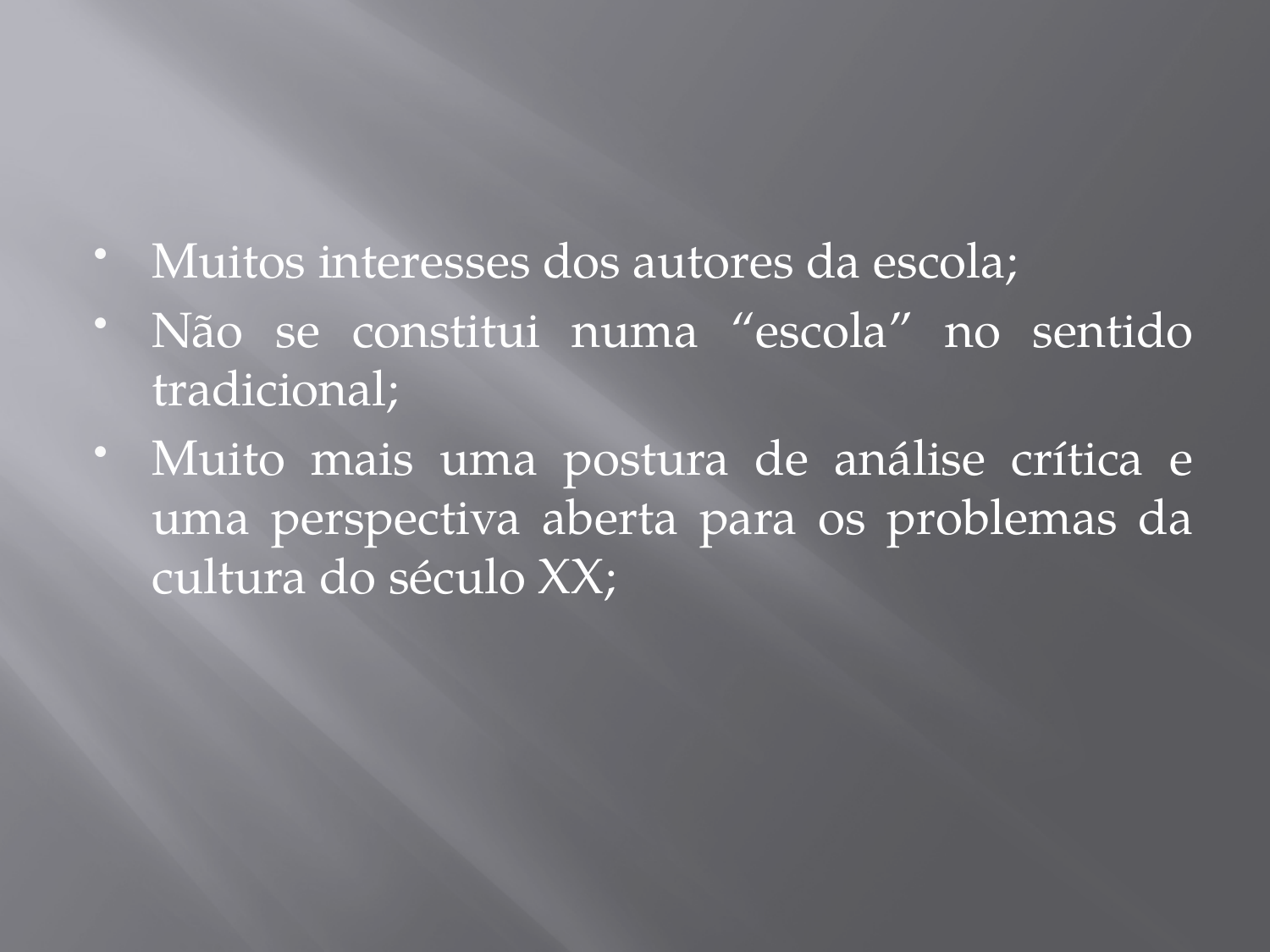

#
Muitos interesses dos autores da escola;
Não se constitui numa “escola” no sentido tradicional;
Muito mais uma postura de análise crítica e uma perspectiva aberta para os problemas da cultura do século XX;